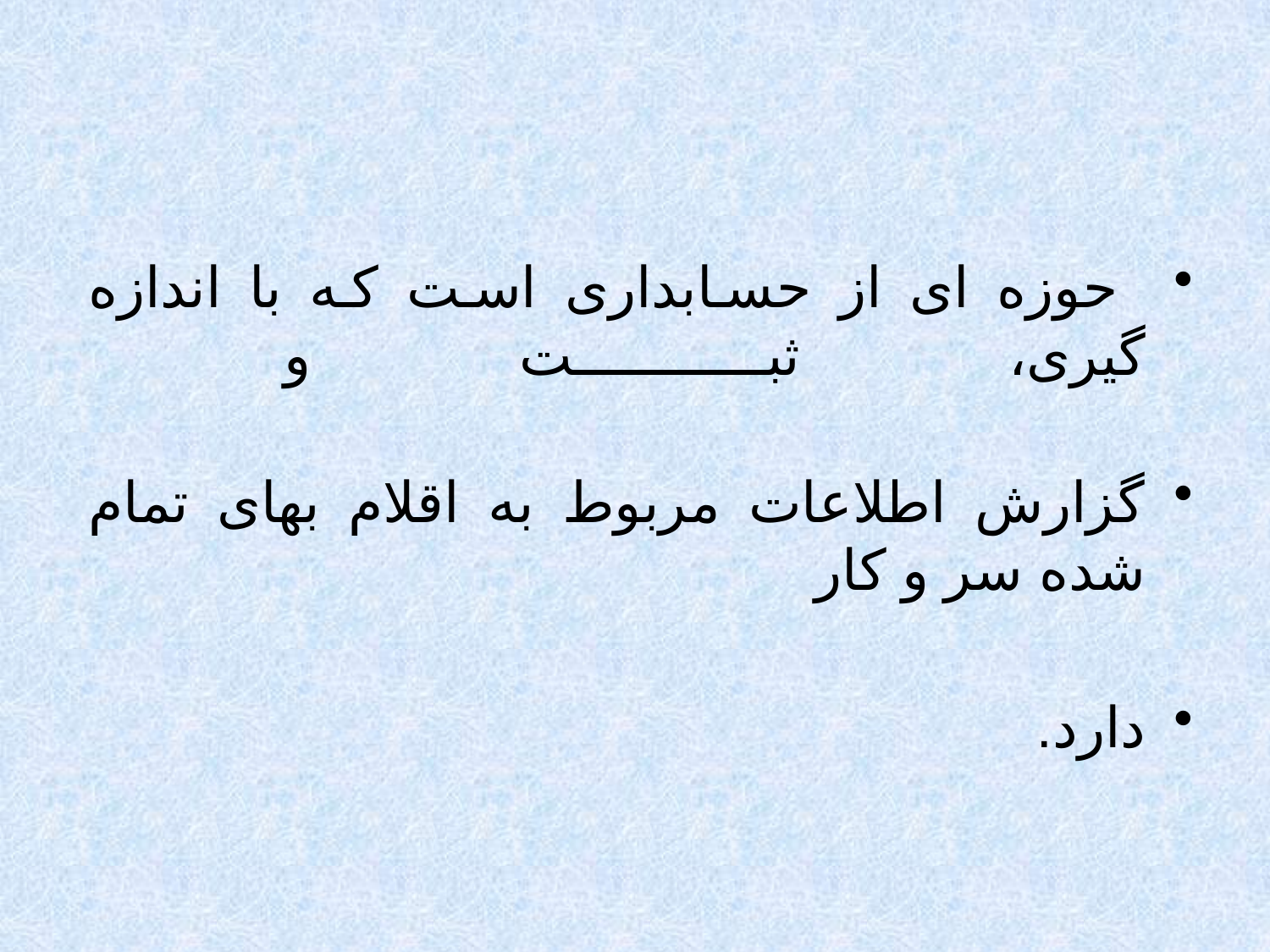

#

 حوزه ای از حسابداری است که با اندازه گیری، ثبت و
گزارش اطلاعات مربوط به اقلام بهای تمام شده سر و کار

دارد.